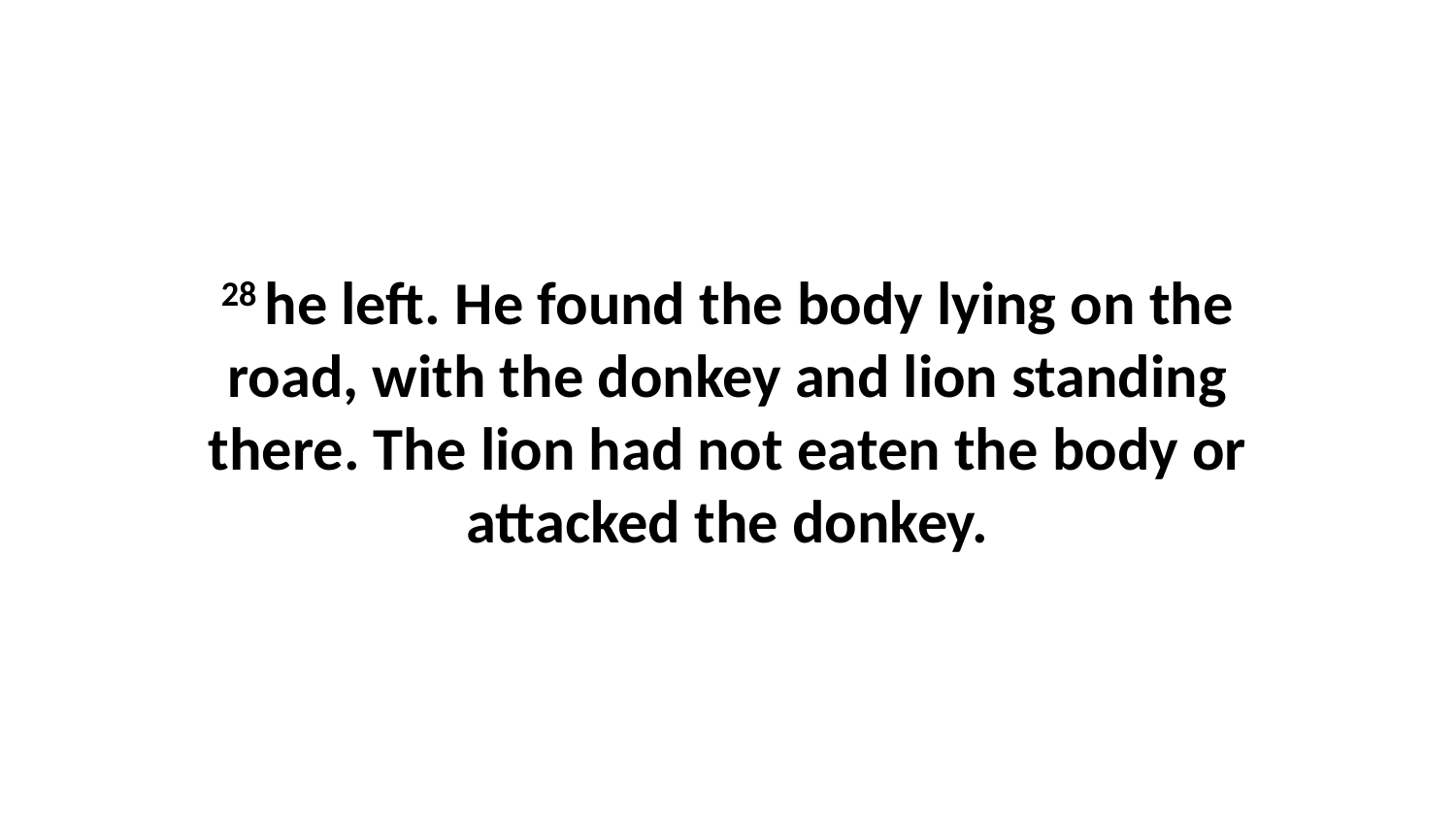

28 he left. He found the body lying on the road, with the donkey and lion standing there. The lion had not eaten the body or attacked the donkey.